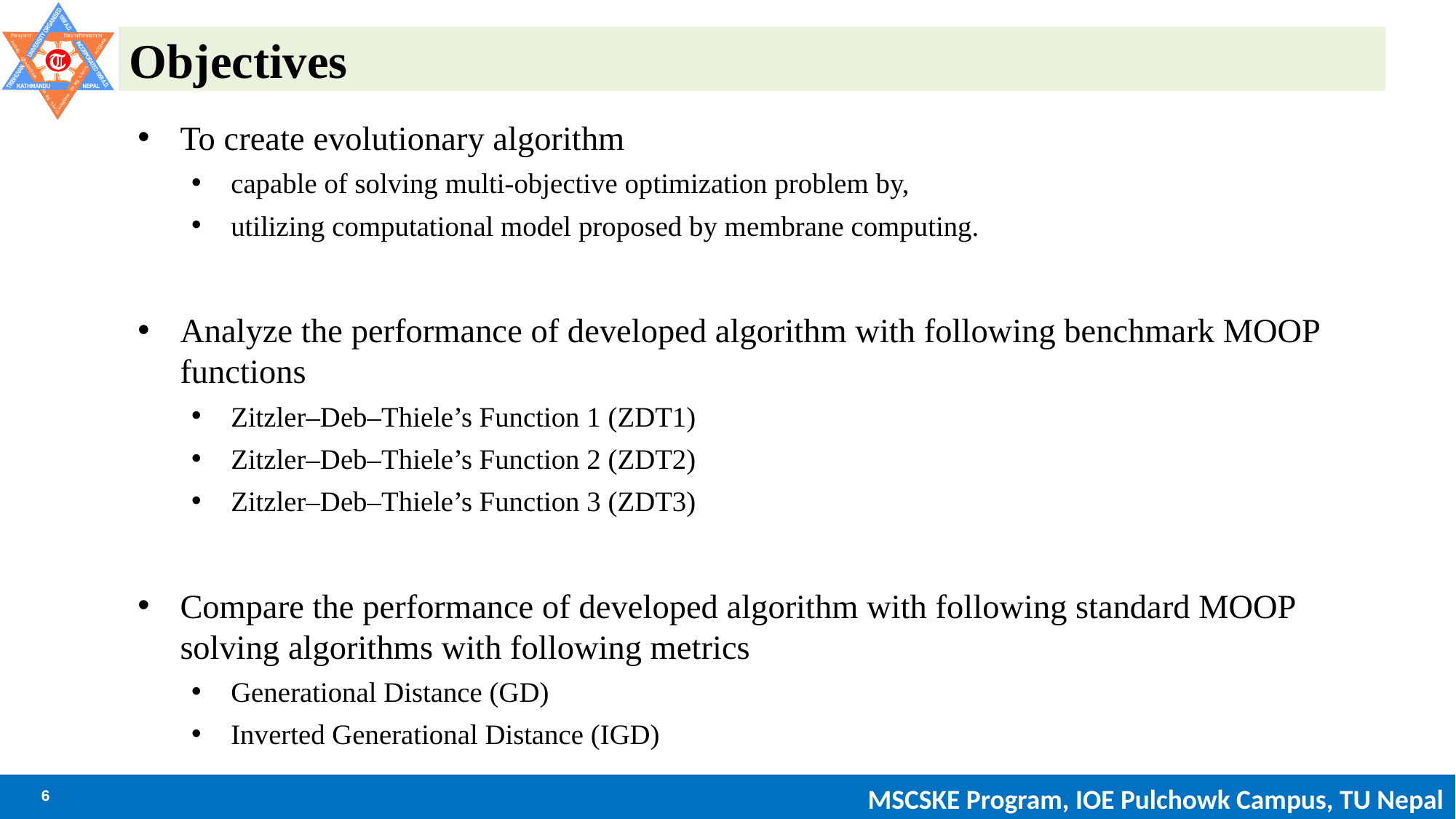

# Objectives
To create evolutionary algorithm
capable of solving multi-objective optimization problem by,
utilizing computational model proposed by membrane computing.

Analyze the performance of developed algorithm with following benchmark MOOP functions
Zitzler–Deb–Thiele’s Function 1 (ZDT1)
Zitzler–Deb–Thiele’s Function 2 (ZDT2)
Zitzler–Deb–Thiele’s Function 3 (ZDT3)

Compare the performance of developed algorithm with following standard MOOP solving algorithms with following metrics
Generational Distance (GD)
Inverted Generational Distance (IGD)